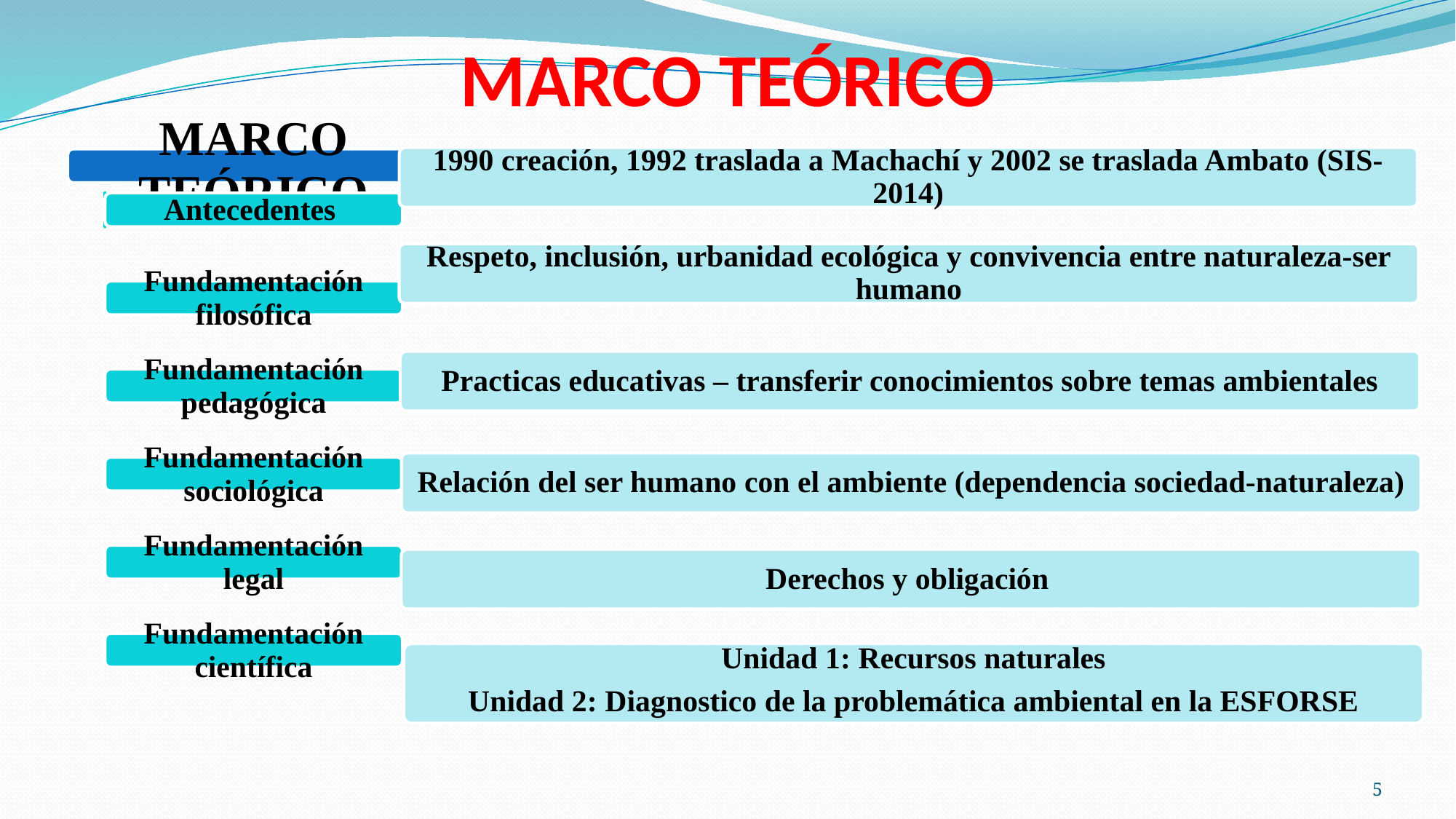

# MARCO TEÓRICO

1990 creación, 1992 traslada a Machachí y 2002 se traslada Ambato (SIS-2014)
MARCO TEÓRICO
Antecedentes
Fundamentación pedagógica
Fundamentación filosófica
Fundamentación sociológica
Fundamentación legal
Fundamentación científica

Respeto, inclusión, urbanidad ecológica y convivencia entre naturaleza-ser humano

Practicas educativas – transferir conocimientos sobre temas ambientales

Relación del ser humano con el ambiente (dependencia sociedad-naturaleza)

Derechos y obligación
Unidad 1: Recursos naturales
Unidad 2: Diagnostico de la problemática ambiental en la ESFORSE

5